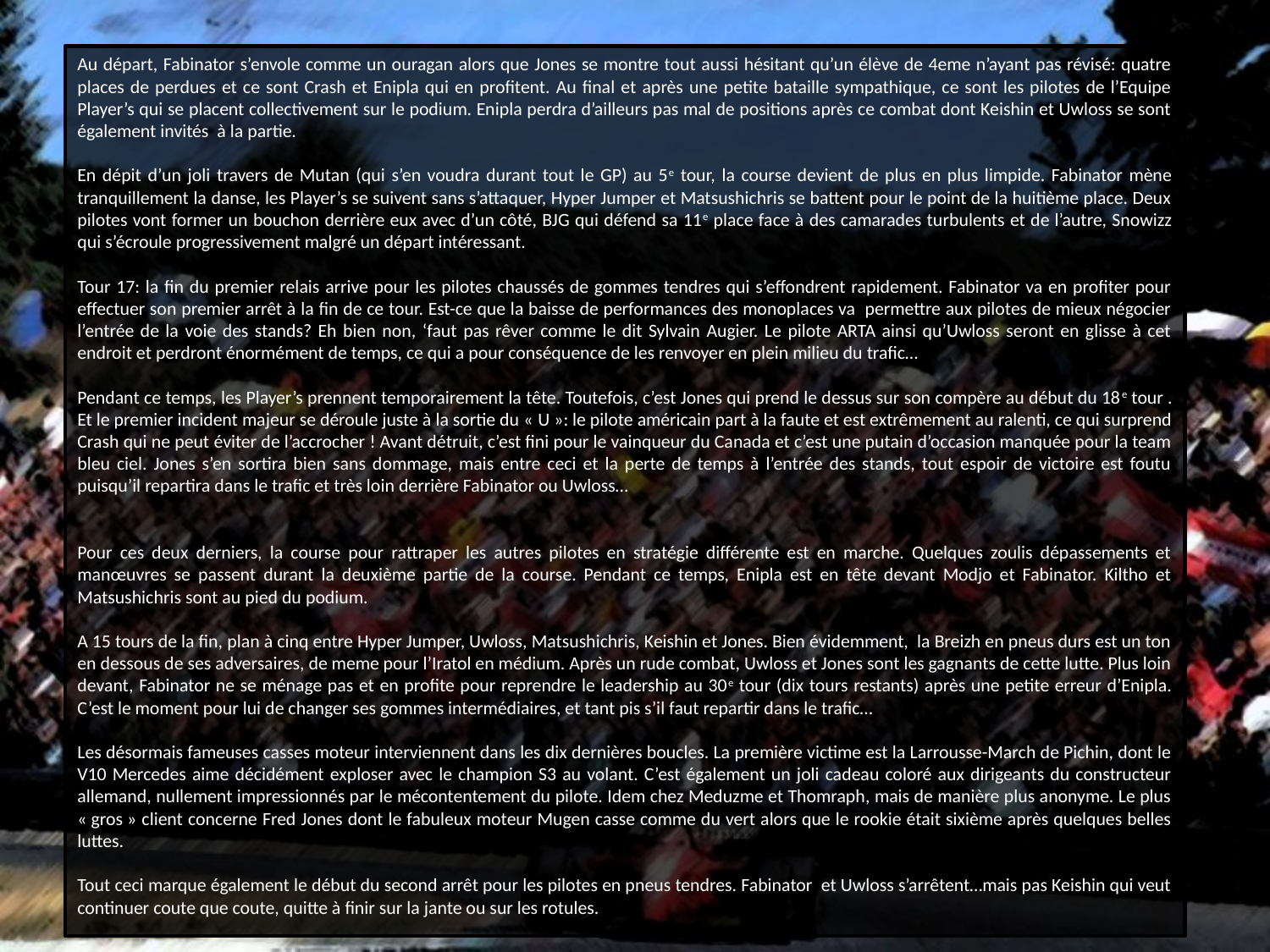

Au départ, Fabinator s’envole comme un ouragan alors que Jones se montre tout aussi hésitant qu’un élève de 4eme n’ayant pas révisé: quatre places de perdues et ce sont Crash et Enipla qui en profitent. Au final et après une petite bataille sympathique, ce sont les pilotes de l’Equipe Player’s qui se placent collectivement sur le podium. Enipla perdra d’ailleurs pas mal de positions après ce combat dont Keishin et Uwloss se sont également invités  à la partie.

En dépit d’un joli travers de Mutan (qui s’en voudra durant tout le GP) au 5e tour, la course devient de plus en plus limpide. Fabinator mène tranquillement la danse, les Player’s se suivent sans s’attaquer, Hyper Jumper et Matsushichris se battent pour le point de la huitième place. Deux pilotes vont former un bouchon derrière eux avec d’un côté, BJG qui défend sa 11e place face à des camarades turbulents et de l’autre, Snowizz qui s’écroule progressivement malgré un départ intéressant.

Tour 17: la fin du premier relais arrive pour les pilotes chaussés de gommes tendres qui s’effondrent rapidement. Fabinator va en profiter pour effectuer son premier arrêt à la fin de ce tour. Est-ce que la baisse de performances des monoplaces va  permettre aux pilotes de mieux négocier l’entrée de la voie des stands? Eh bien non, ‘faut pas rêver comme le dit Sylvain Augier. Le pilote ARTA ainsi qu’Uwloss seront en glisse à cet endroit et perdront énormément de temps, ce qui a pour conséquence de les renvoyer en plein milieu du trafic…

Pendant ce temps, les Player’s prennent temporairement la tête. Toutefois, c’est Jones qui prend le dessus sur son compère au début du 18e tour . Et le premier incident majeur se déroule juste à la sortie du « U »: le pilote américain part à la faute et est extrêmement au ralenti, ce qui surprend Crash qui ne peut éviter de l’accrocher ! Avant détruit, c’est fini pour le vainqueur du Canada et c’est une putain d’occasion manquée pour la team bleu ciel. Jones s’en sortira bien sans dommage, mais entre ceci et la perte de temps à l’entrée des stands, tout espoir de victoire est foutu puisqu’il repartira dans le trafic et très loin derrière Fabinator ou Uwloss…

Pour ces deux derniers, la course pour rattraper les autres pilotes en stratégie différente est en marche. Quelques zoulis dépassements et manœuvres se passent durant la deuxième partie de la course. Pendant ce temps, Enipla est en tête devant Modjo et Fabinator. Kiltho et Matsushichris sont au pied du podium.

A 15 tours de la fin, plan à cinq entre Hyper Jumper, Uwloss, Matsushichris, Keishin et Jones. Bien évidemment,  la Breizh en pneus durs est un ton en dessous de ses adversaires, de meme pour l’Iratol en médium. Après un rude combat, Uwloss et Jones sont les gagnants de cette lutte. Plus loin devant, Fabinator ne se ménage pas et en profite pour reprendre le leadership au 30e tour (dix tours restants) après une petite erreur d’Enipla. C’est le moment pour lui de changer ses gommes intermédiaires, et tant pis s’il faut repartir dans le trafic…

Les désormais fameuses casses moteur interviennent dans les dix dernières boucles. La première victime est la Larrousse-March de Pichin, dont le V10 Mercedes aime décidément exploser avec le champion S3 au volant. C’est également un joli cadeau coloré aux dirigeants du constructeur allemand, nullement impressionnés par le mécontentement du pilote. Idem chez Meduzme et Thomraph, mais de manière plus anonyme. Le plus « gros » client concerne Fred Jones dont le fabuleux moteur Mugen casse comme du vert alors que le rookie était sixième après quelques belles luttes.

Tout ceci marque également le début du second arrêt pour les pilotes en pneus tendres. Fabinator  et Uwloss s’arrêtent…mais pas Keishin qui veut continuer coute que coute, quitte à finir sur la jante ou sur les rotules.